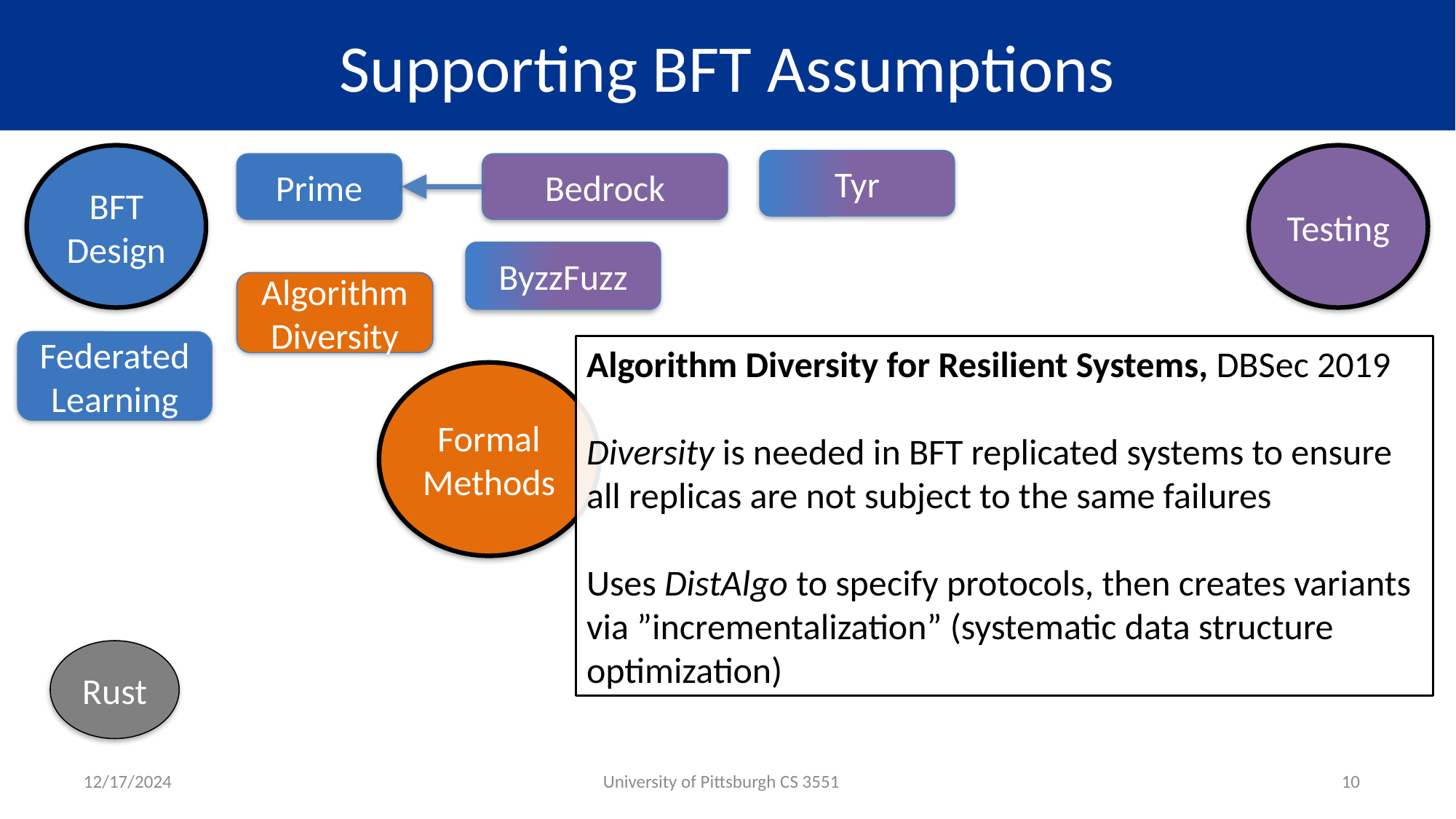

# Supporting BFT Assumptions
Testing
BFT Design
Tyr
Prime
Bedrock
ByzzFuzz
Algorithm Diversity
Federated Learning
Algorithm Diversity for Resilient Systems, DBSec 2019

Diversity is needed in BFT replicated systems to ensure all replicas are not subject to the same failures

Uses DistAlgo to specify protocols, then creates variants via ”incrementalization” (systematic data structure optimization)
Formal Methods
Rust
12/17/2024
University of Pittsburgh CS 3551
10